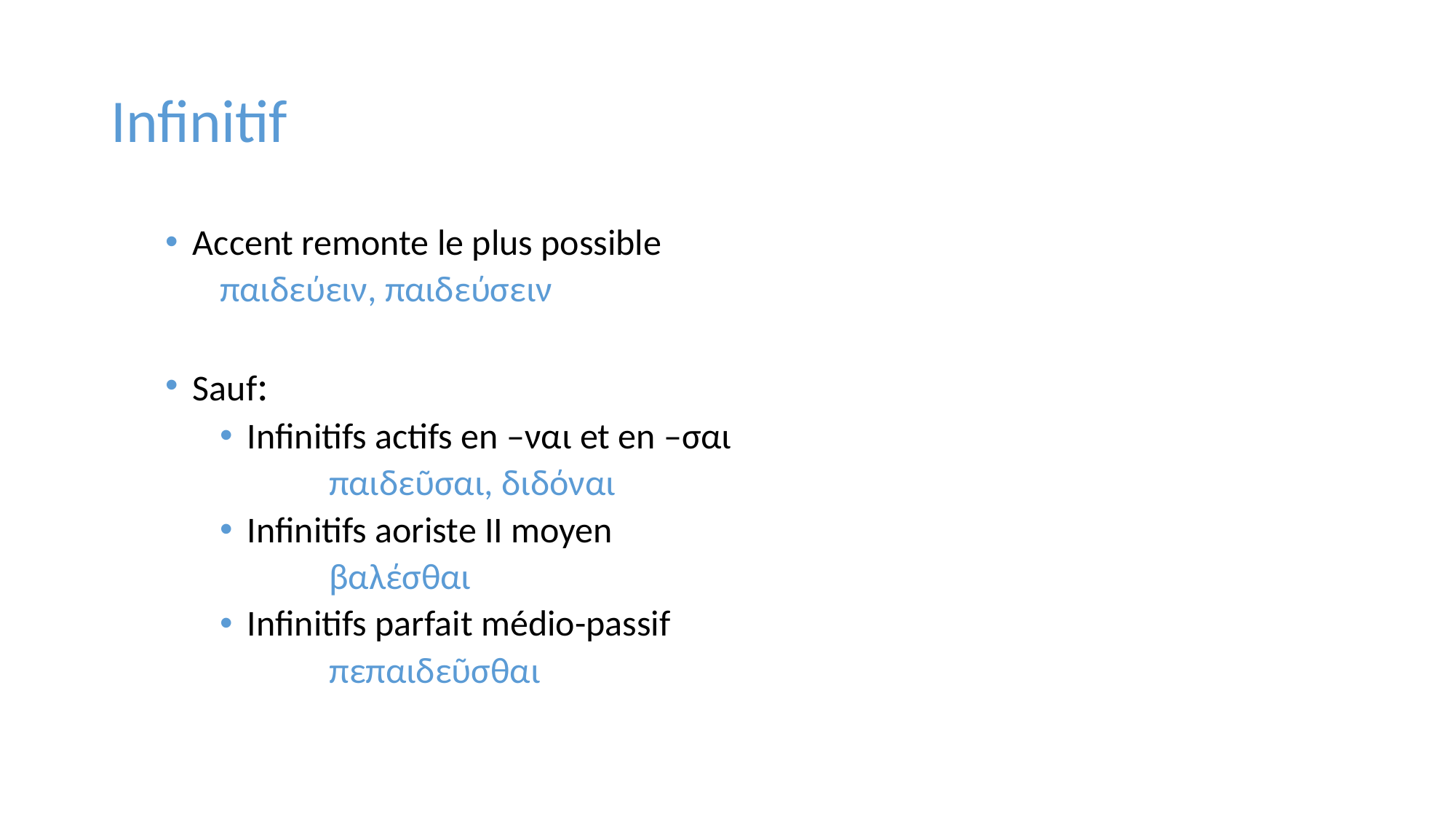

# Infinitif
Accent remonte le plus possible
παιδεύειν, παιδεύσειν

Sauf:
Infinitifs actifs en –ναι et en –σαι
	παιδεῦσαι, διδόναι
Infinitifs aoriste II moyen
	βαλέσθαι
Infinitifs parfait médio-passif
	πεπαιδεῦσθαι